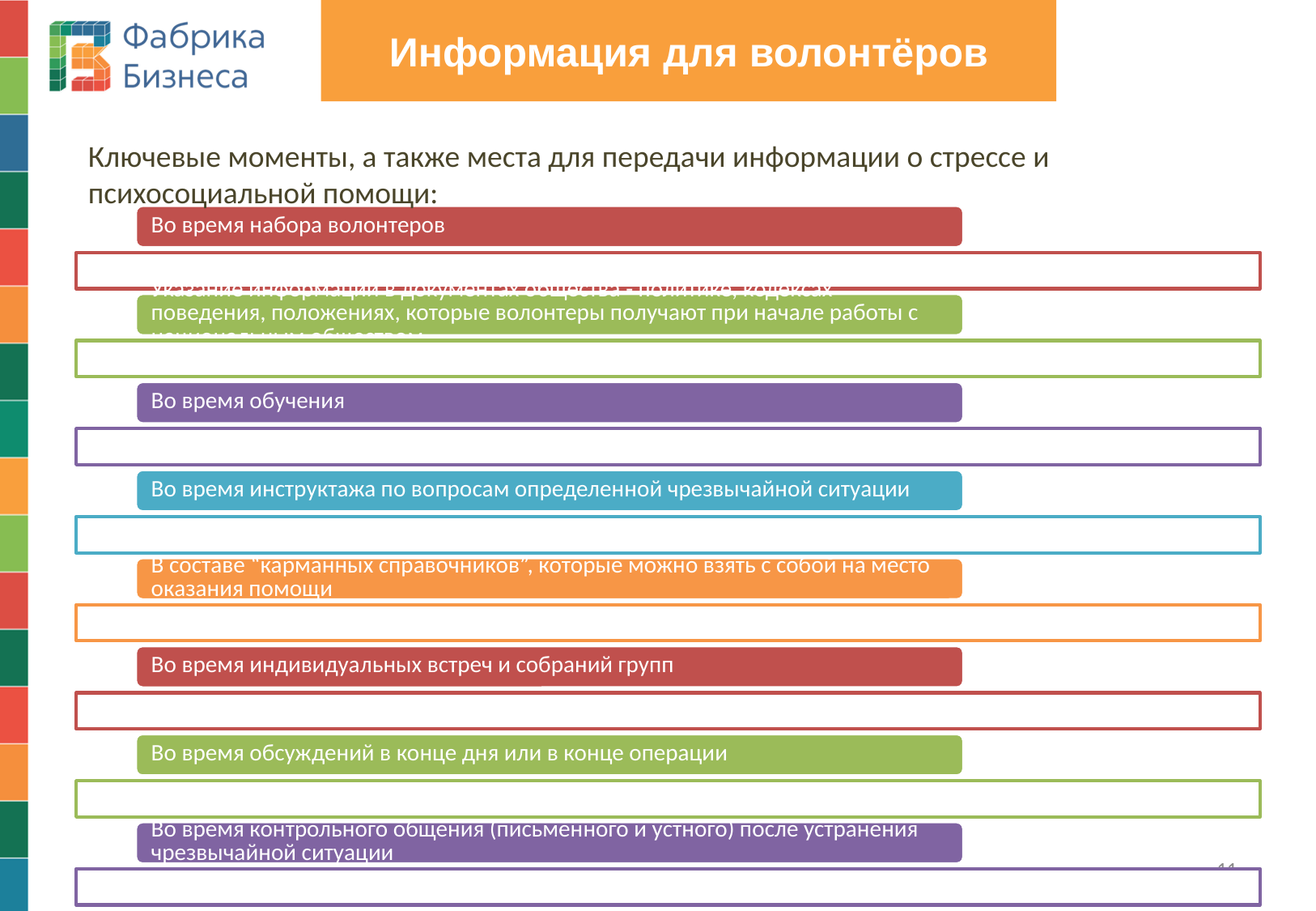

# Информация для волонтёров
Ключевые моменты, а также места для передачи информации о стрессе и психосоциальной помощи:
Во время набора волонтеров
Во время обучения
В составе “карманных справочников”, которые можно взять с собой на место оказания помощи
Во время инструктажа по вопросам определенной чрезвычайной ситуации
Во время индивидуальных встреч и собраний групп
Указание информации в документах общества - политике, кодексах поведения, положениях, которые волонтеры получают при начале работы с национальным обществом
Во время обсуждений в конце дня или в конце операции
Во время контрольного общения (письменного и устного) после устранения чрезвычайной ситуации
11